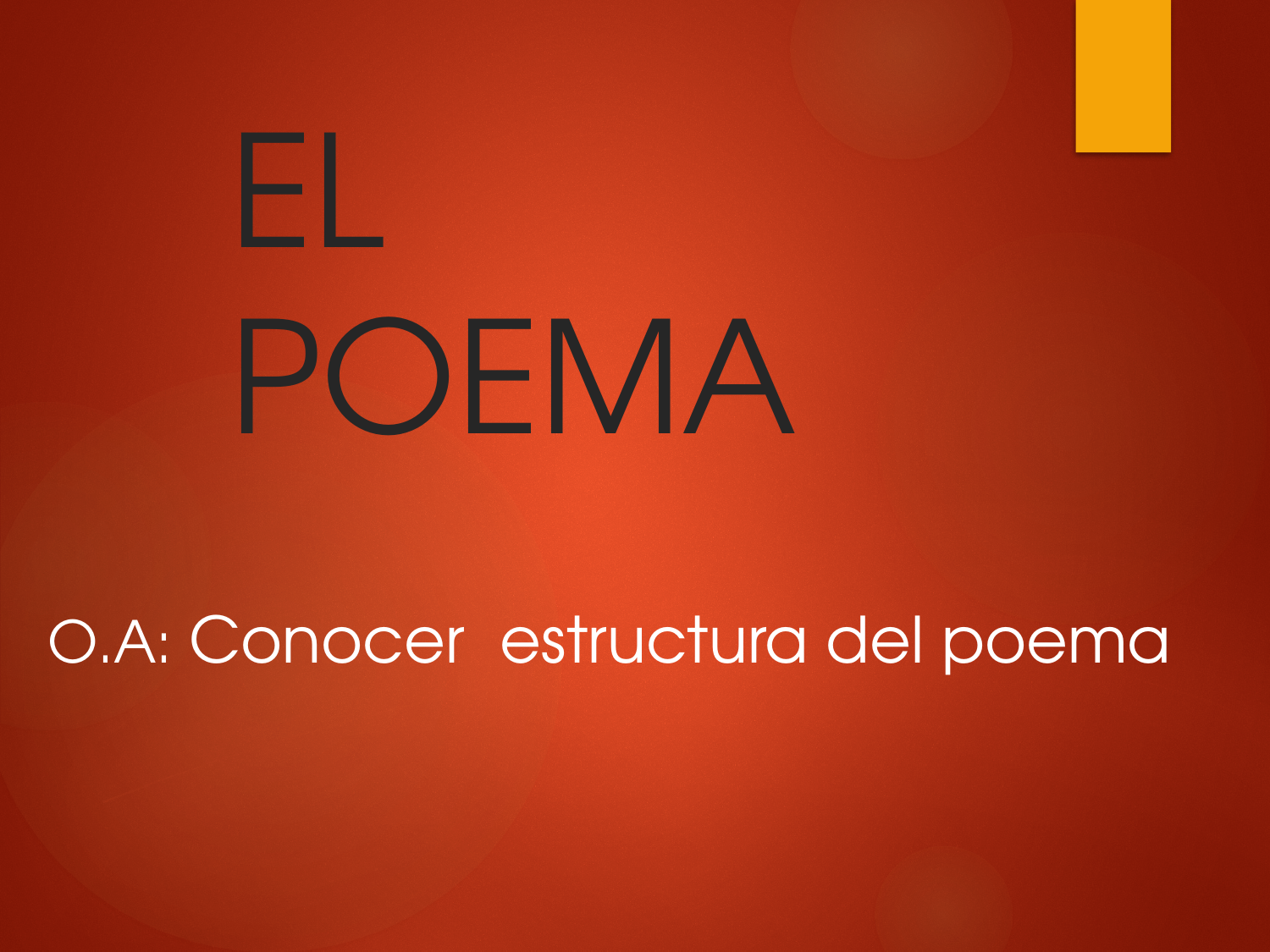

EL POEMA

# O.A: Conocer  estructura del poema